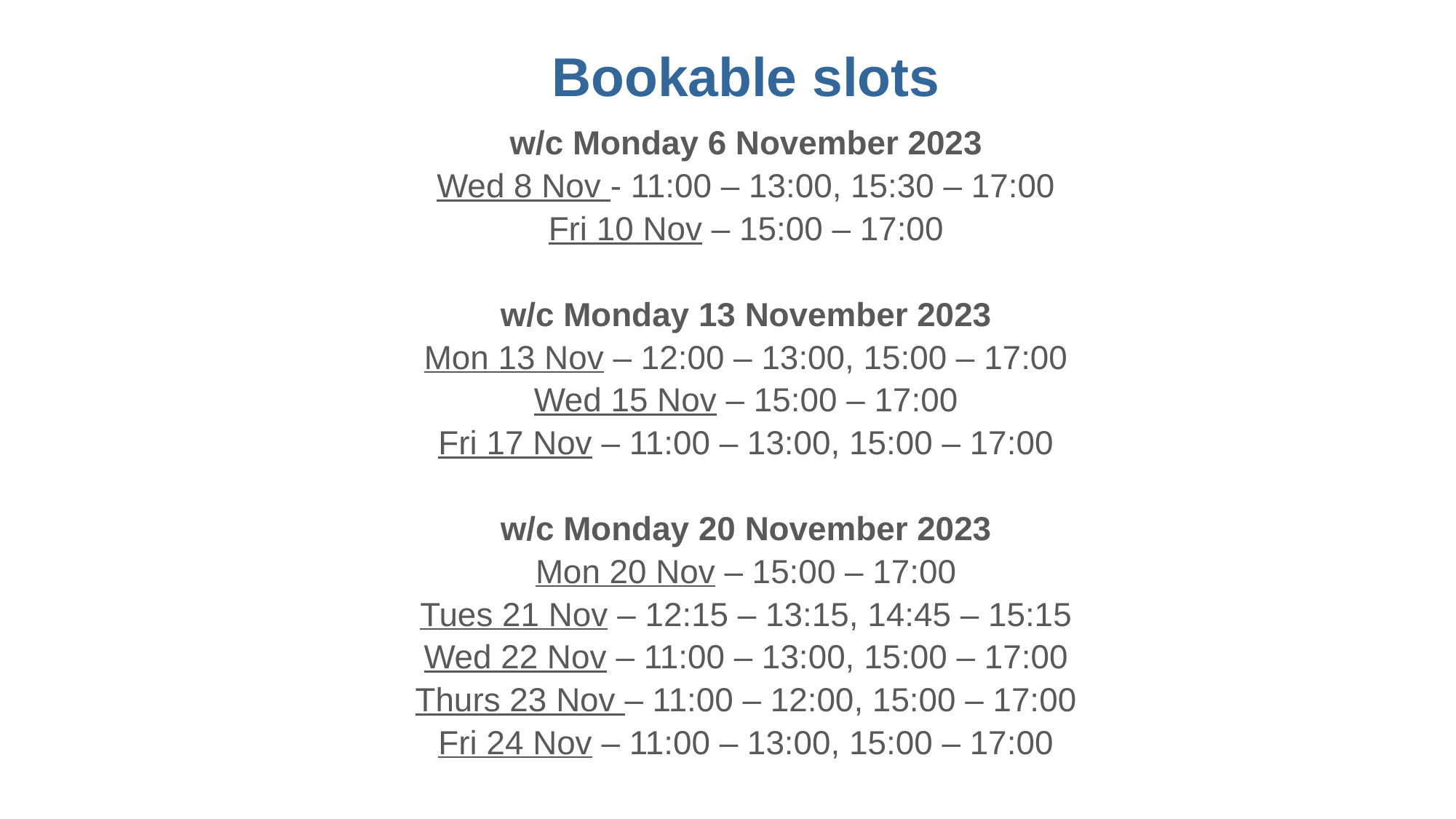

Bookable slots
w/c Monday 6 November 2023
Wed 8 Nov - 11:00 – 13:00, 15:30 – 17:00
Fri 10 Nov – 15:00 – 17:00

w/c Monday 13 November 2023
Mon 13 Nov – 12:00 – 13:00, 15:00 – 17:00
Wed 15 Nov – 15:00 – 17:00
Fri 17 Nov – 11:00 – 13:00, 15:00 – 17:00

w/c Monday 20 November 2023
Mon 20 Nov – 15:00 – 17:00
Tues 21 Nov – 12:15 – 13:15, 14:45 – 15:15
Wed 22 Nov – 11:00 – 13:00, 15:00 – 17:00
Thurs 23 Nov – 11:00 – 12:00, 15:00 – 17:00
Fri 24 Nov – 11:00 – 13:00, 15:00 – 17:00